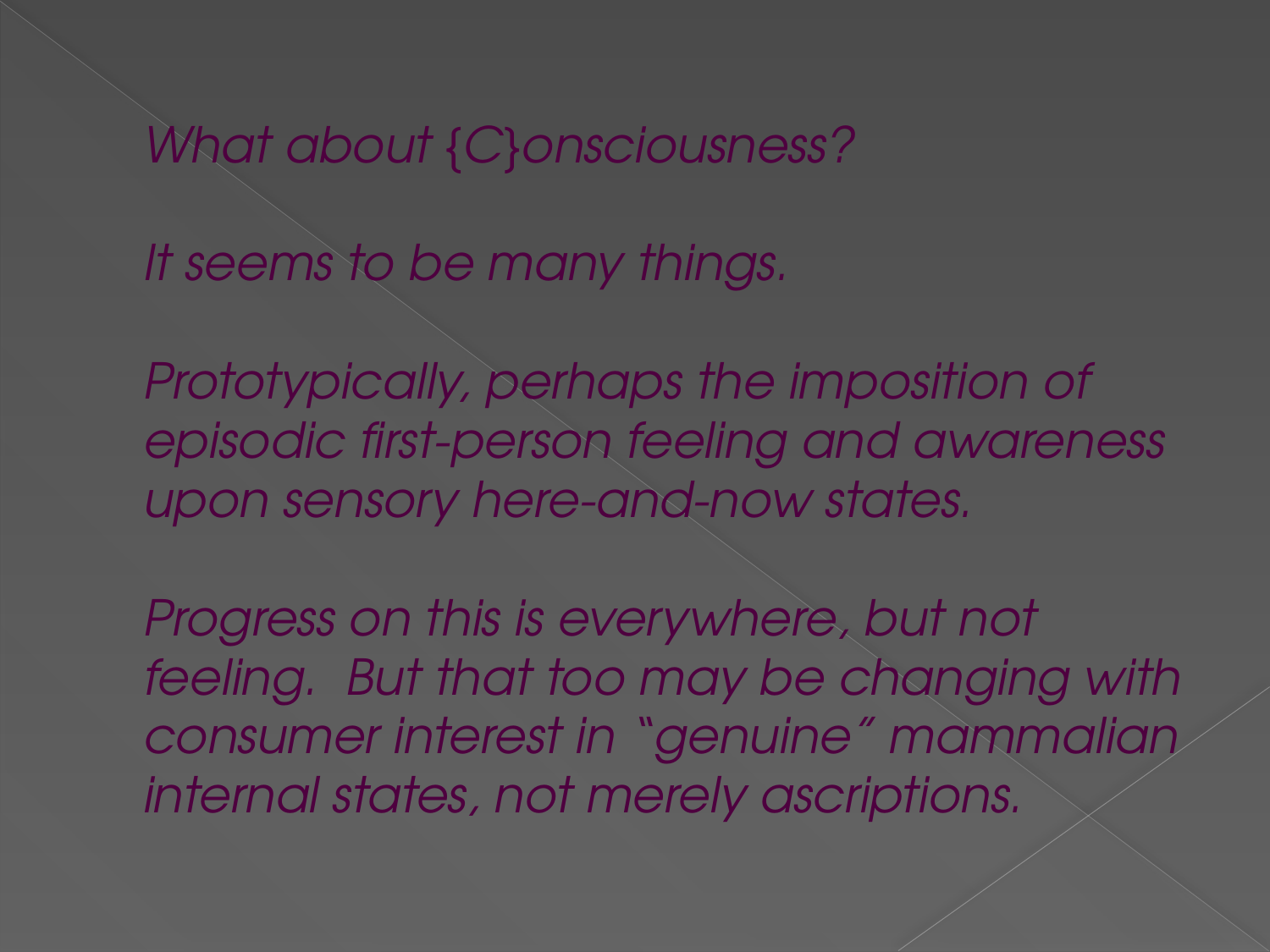

# What about {C}onsciousness? It seems to be many things. Prototypically, perhaps the imposition of episodic first-person feeling and awareness upon sensory here-and-now states. Progress on this is everywhere, but not feeling.  But that too may be changing with consumer interest in “genuine” mammalian internal states, not merely ascriptions.